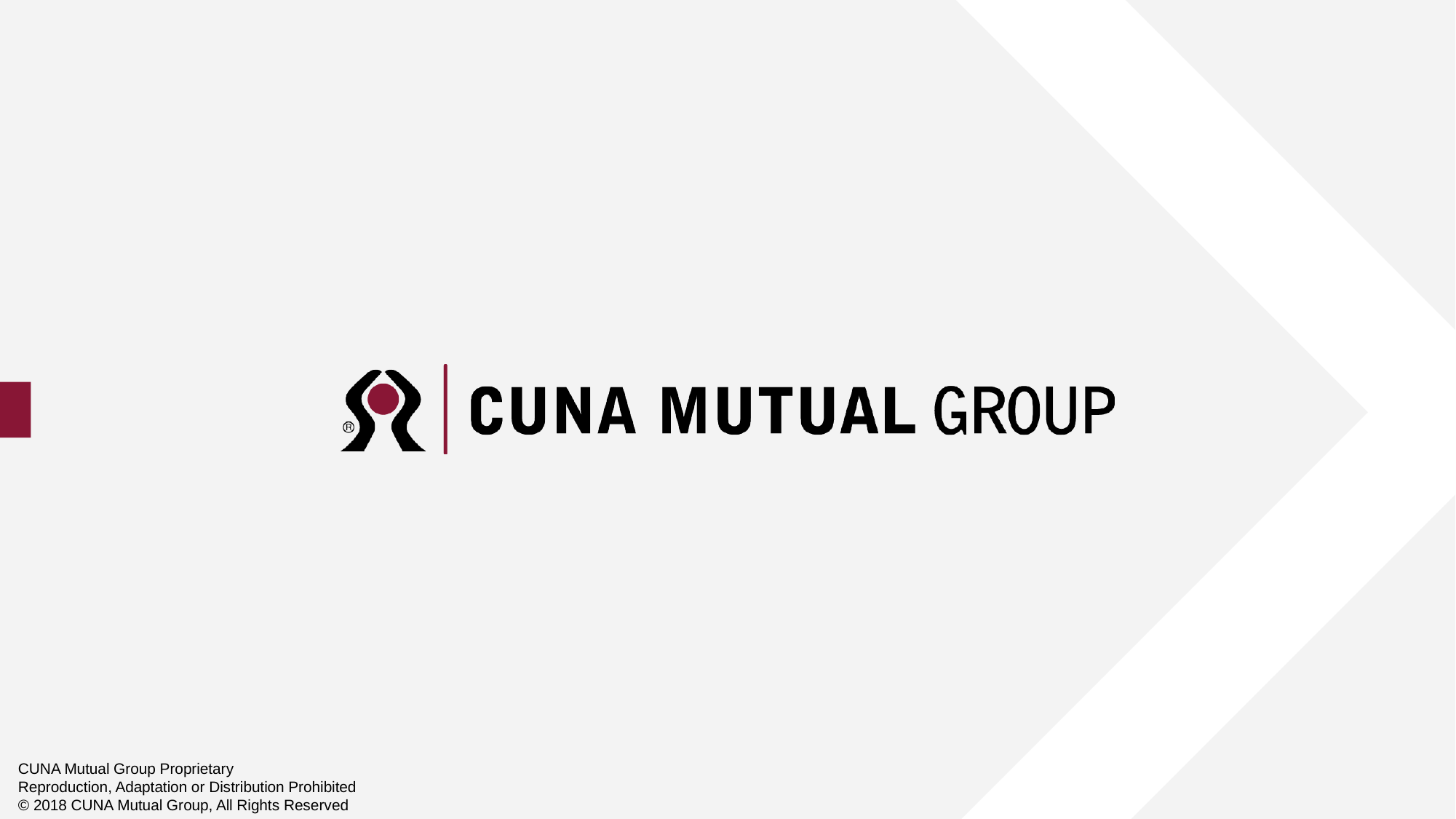

#
CUNA Mutual Group Proprietary
Reproduction, Adaptation or Distribution Prohibited
© 2018 CUNA Mutual Group, All Rights Reserved